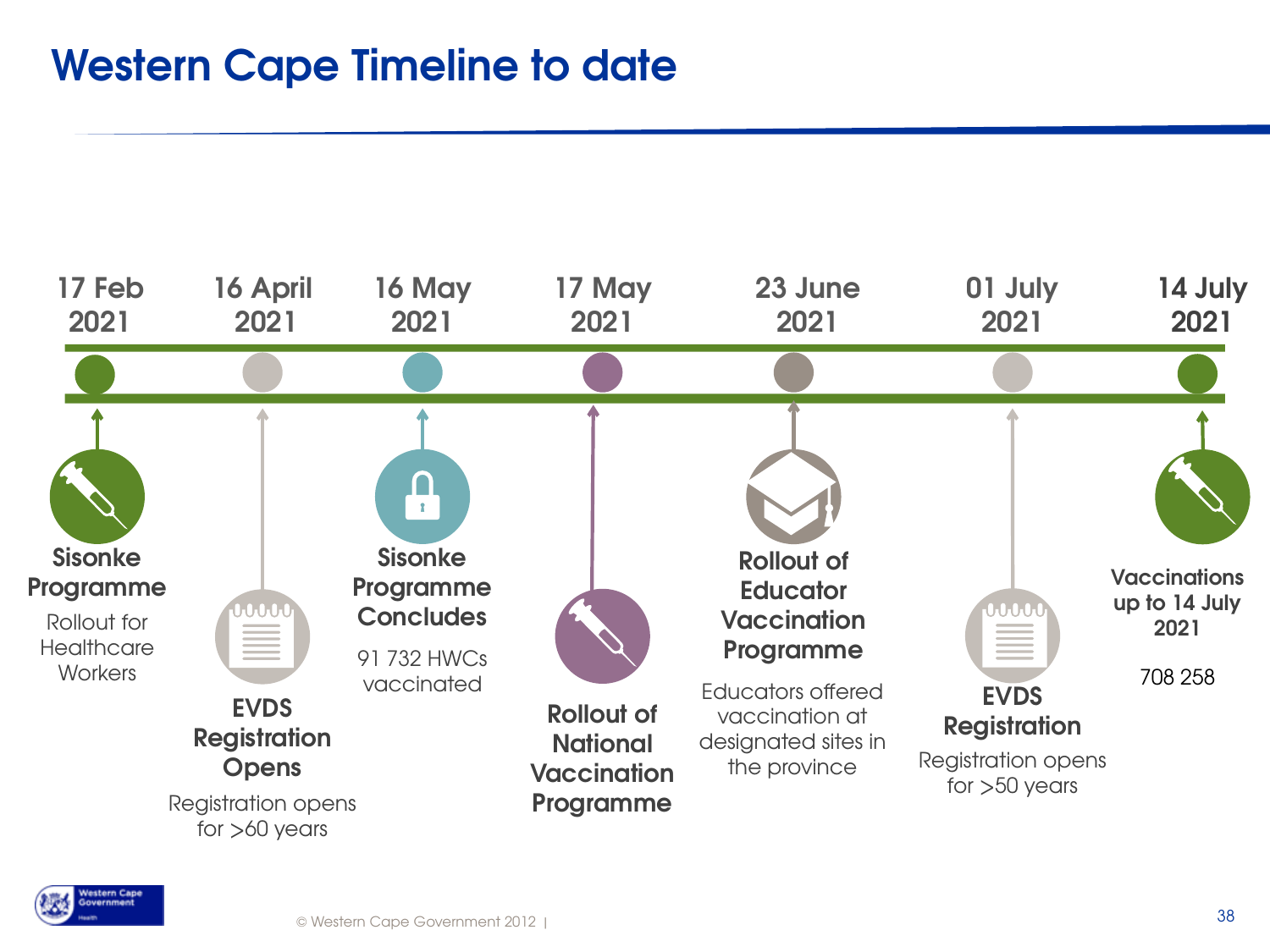

# Western Cape Timeline to date
16 April  2021
16 May 2021
17 May 2021
23 June 2021
01 July 2021
14 July 2021
17 Feb 2021

Sisonke Programme Concludes
91 732 HWCs vaccinated
Sisonke Programme
Rollout for Healthcare Workers
Rollout of Educator Vaccination Programme
Educators offered vaccination at designated sites in the province
Vaccinations up to 14 July 2021
708 258

EVDS Registration
Registration opens for >50 years
EVDS Registration Opens
Registration opens for >60 years
Rollout of National Vaccination Programme
38